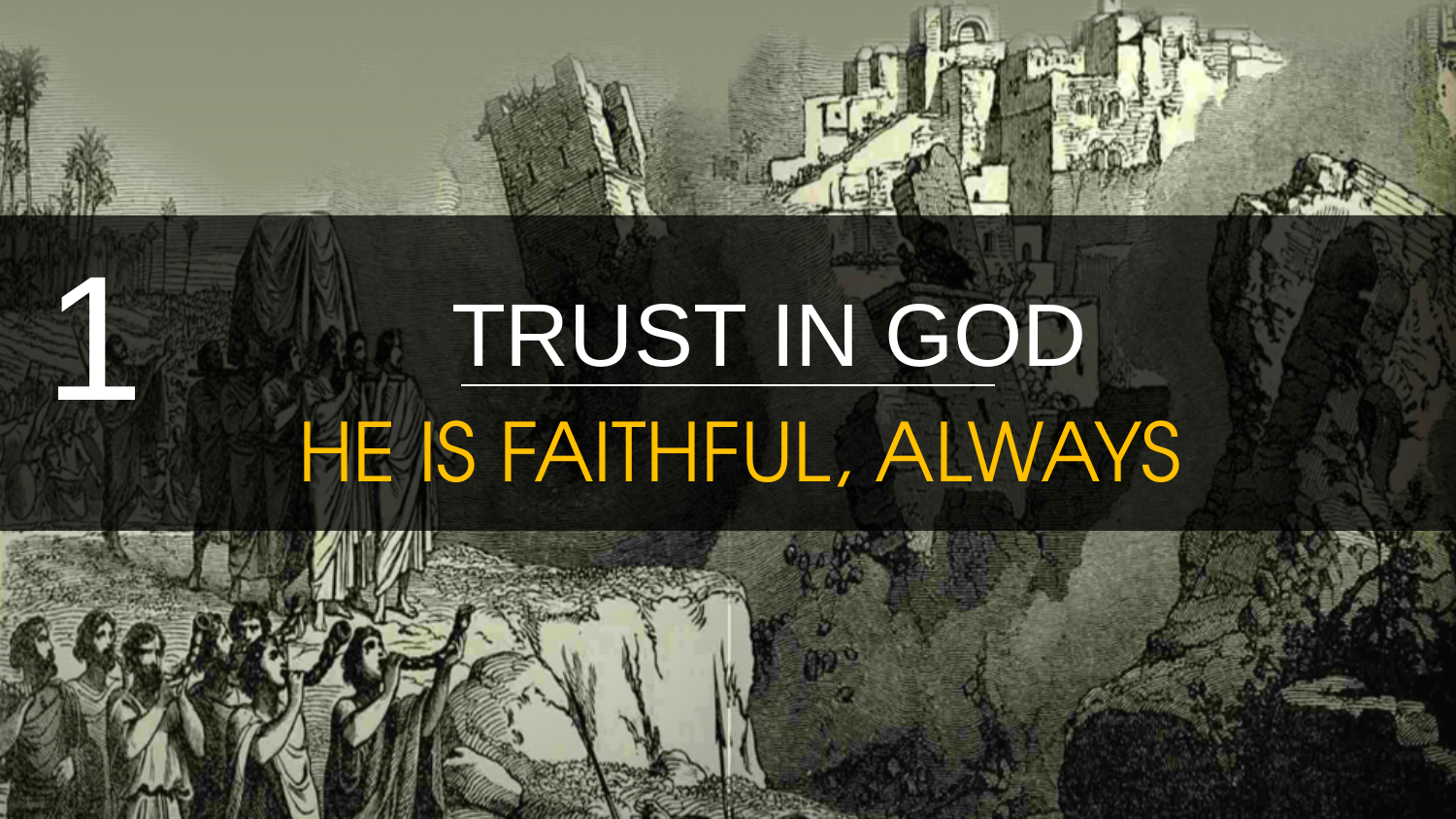

1
TRUST IN GOD
HE IS FAITHFUL, ALWAYS